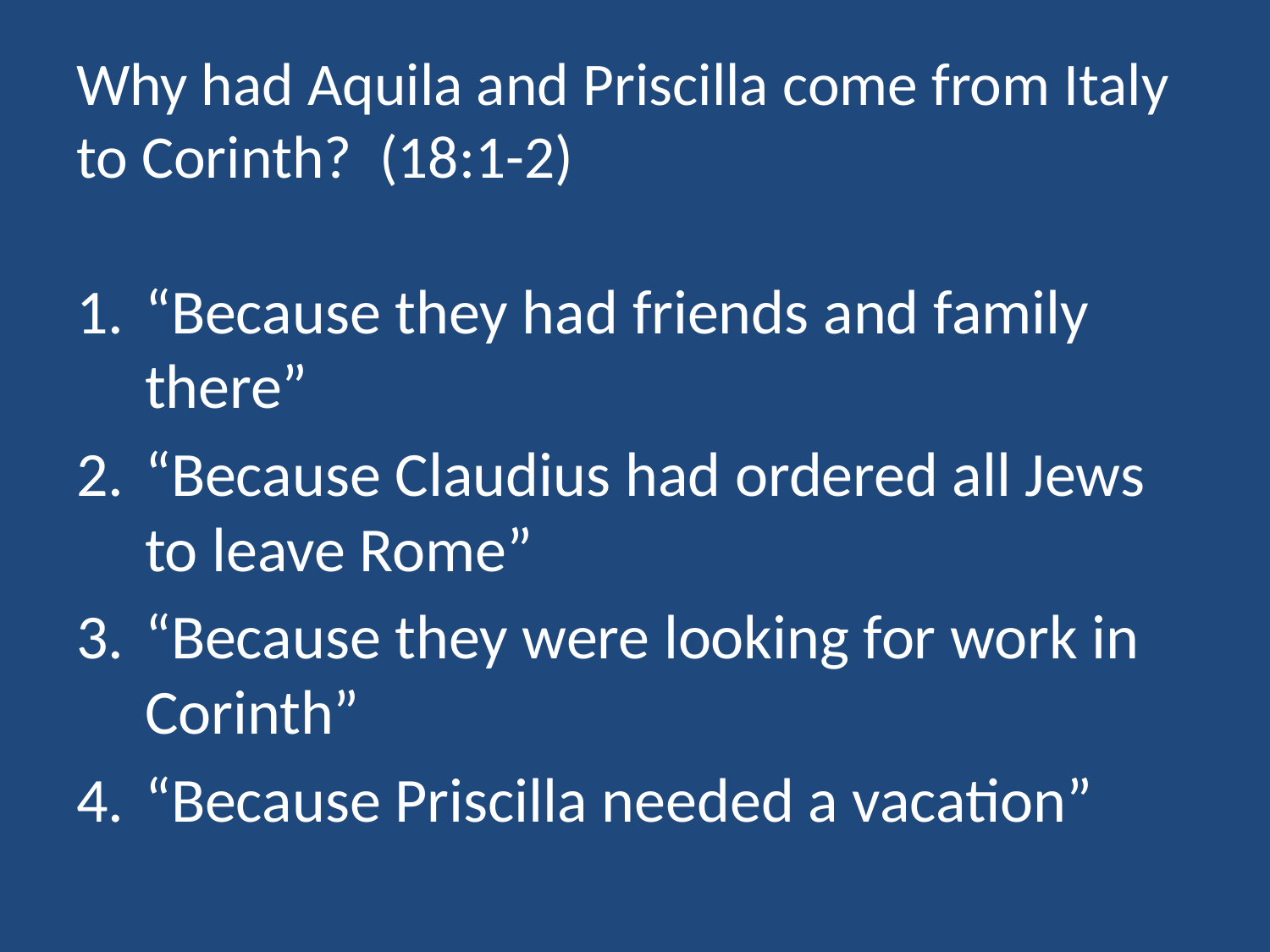

# Why had Aquila and Priscilla come from Italy to Corinth?  (18:1-2)
“Because they had friends and family there”
“Because Claudius had ordered all Jews to leave Rome”
“Because they were looking for work in Corinth”
“Because Priscilla needed a vacation”